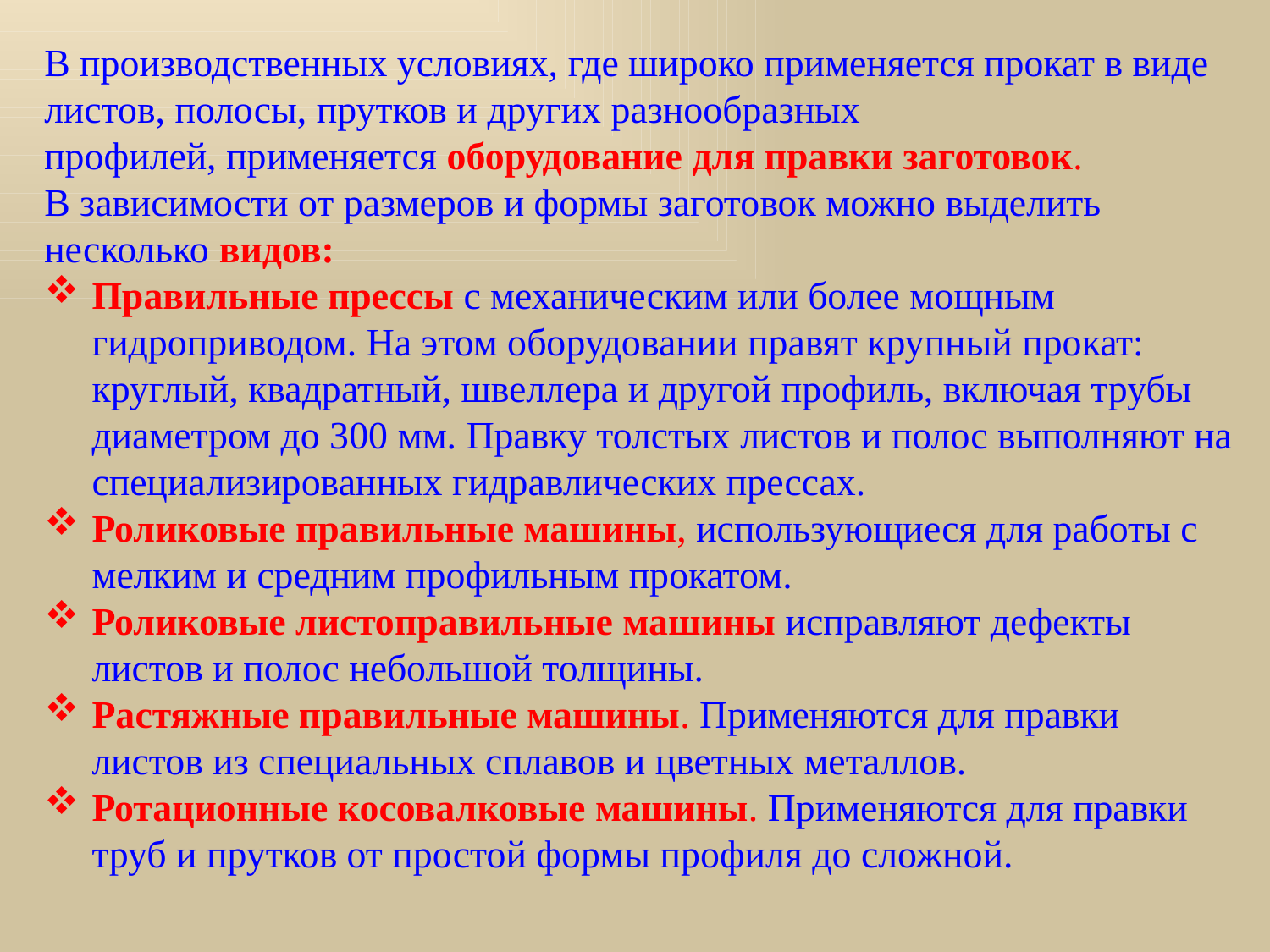

В производственных условиях, где широко применяется прокат в виде листов, полосы, прутков и других разнообразных профилей, применяется оборудование для правки заготовок.
В зависимости от размеров и формы заготовок можно выделить несколько видов:
Правильные прессы с механическим или более мощным гидроприводом. На этом оборудовании правят крупный прокат: круглый, квадратный, швеллера и другой профиль, включая трубы диаметром до 300 мм. Правку толстых листов и полос выполняют на специализированных гидравлических прессах.
Роликовые правильные машины, использующиеся для работы с мелким и средним профильным прокатом.
Роликовые листоправильные машины исправляют дефекты листов и полос небольшой толщины.
Растяжные правильные машины. Применяются для правки листов из специальных сплавов и цветных металлов.
Ротационные косовалковые машины. Применяются для правки труб и прутков от простой формы профиля до сложной.